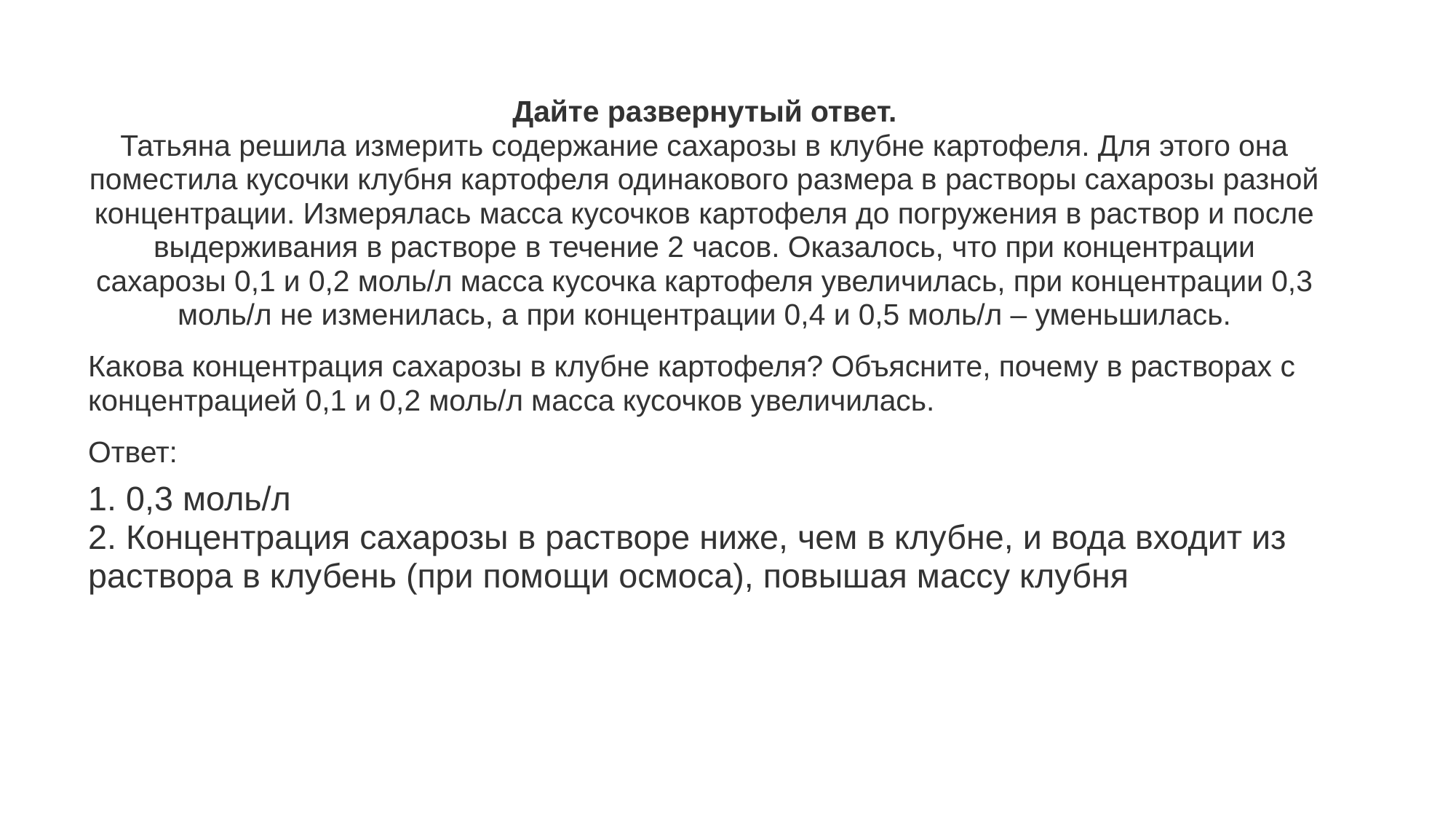

#
Дайте развернутый ответ.
Татьяна решила измерить содержание сахарозы в клубне картофеля. Для этого она поместила кусочки клубня картофеля одинакового размера в растворы сахарозы разной концентрации. Измерялась масса кусочков картофеля до погружения в раствор и после выдерживания в растворе в течение 2 часов. Оказалось, что при концентрации сахарозы 0,1 и 0,2 моль/л масса кусочка картофеля увеличилась, при концентрации 0,3 моль/л не изменилась, а при концентрации 0,4 и 0,5 моль/л – уменьшилась.
Какова концентрация сахарозы в клубне картофеля? Объясните, почему в растворах с концентрацией 0,1 и 0,2 моль/л масса кусочков увеличилась.
Ответ:
1. 0,3 моль/л
2. Концентрация сахарозы в растворе ниже, чем в клубне, и вода входит из раствора в клубень (при помощи осмоса), повышая массу клубня